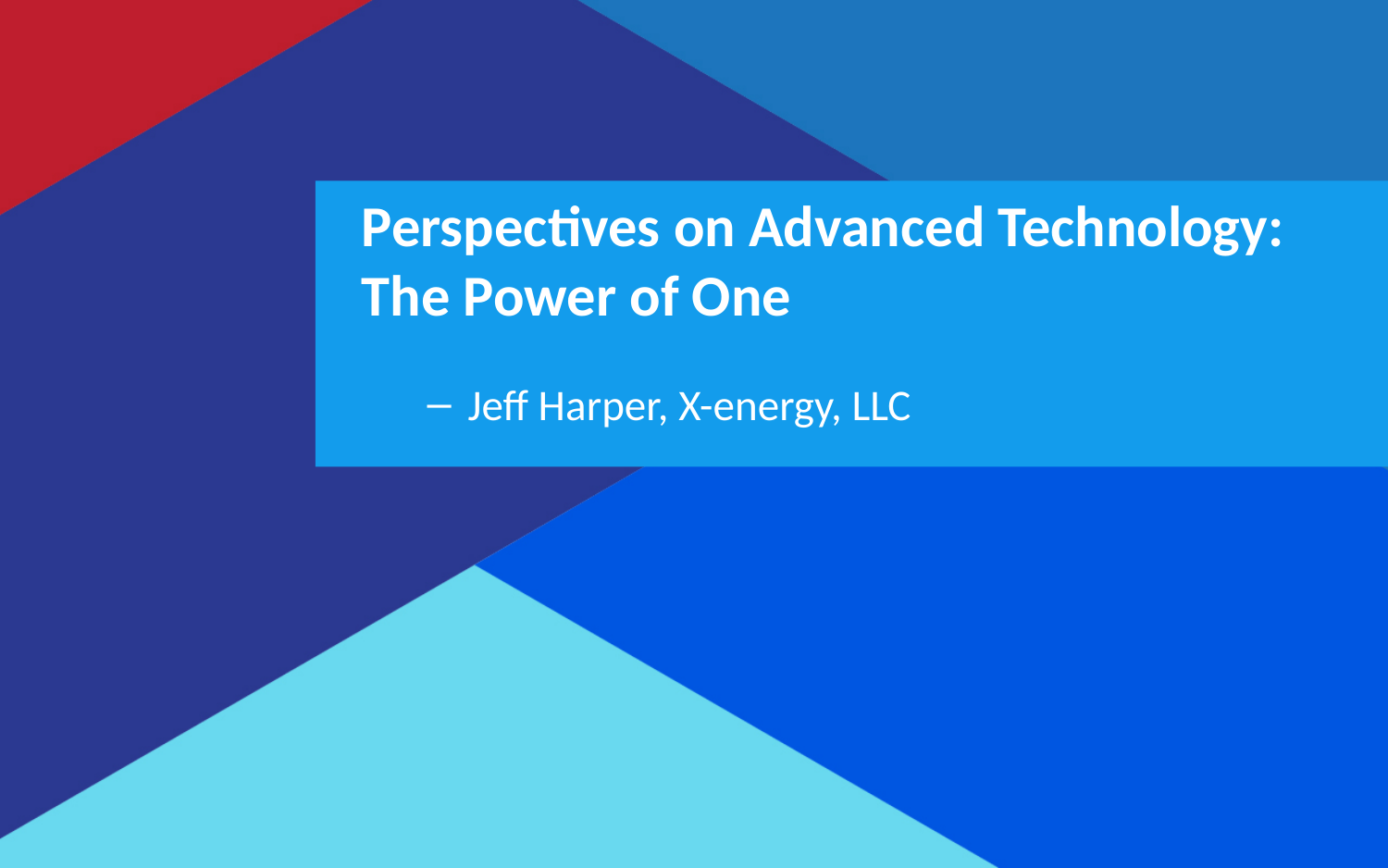

Perspectives on Advanced Technology:
The Power of One

Jeff Harper, X-energy, LLC